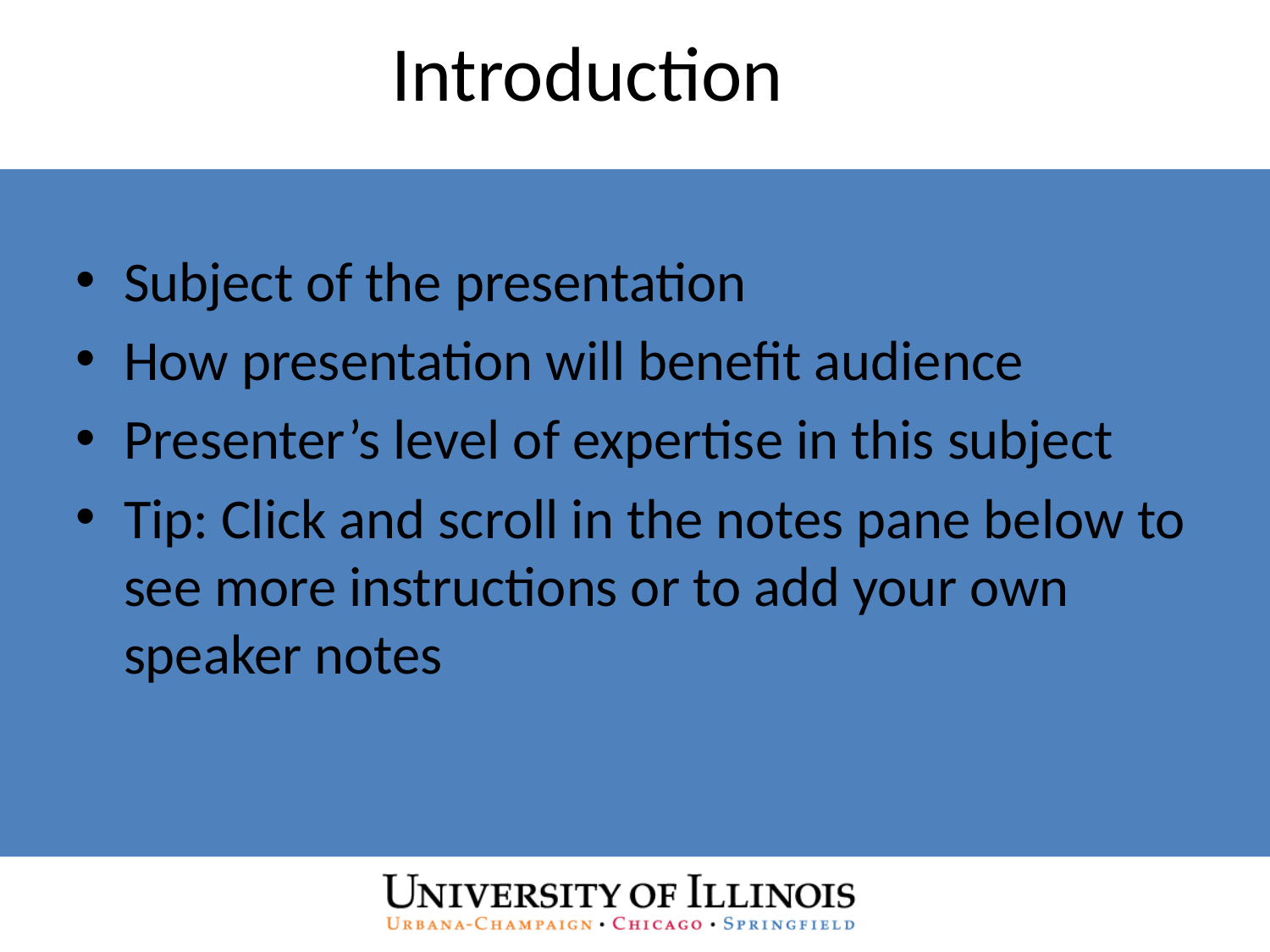

# Introduction
Subject of the presentation
How presentation will benefit audience
Presenter’s level of expertise in this subject
Tip: Click and scroll in the notes pane below to see more instructions or to add your own speaker notes